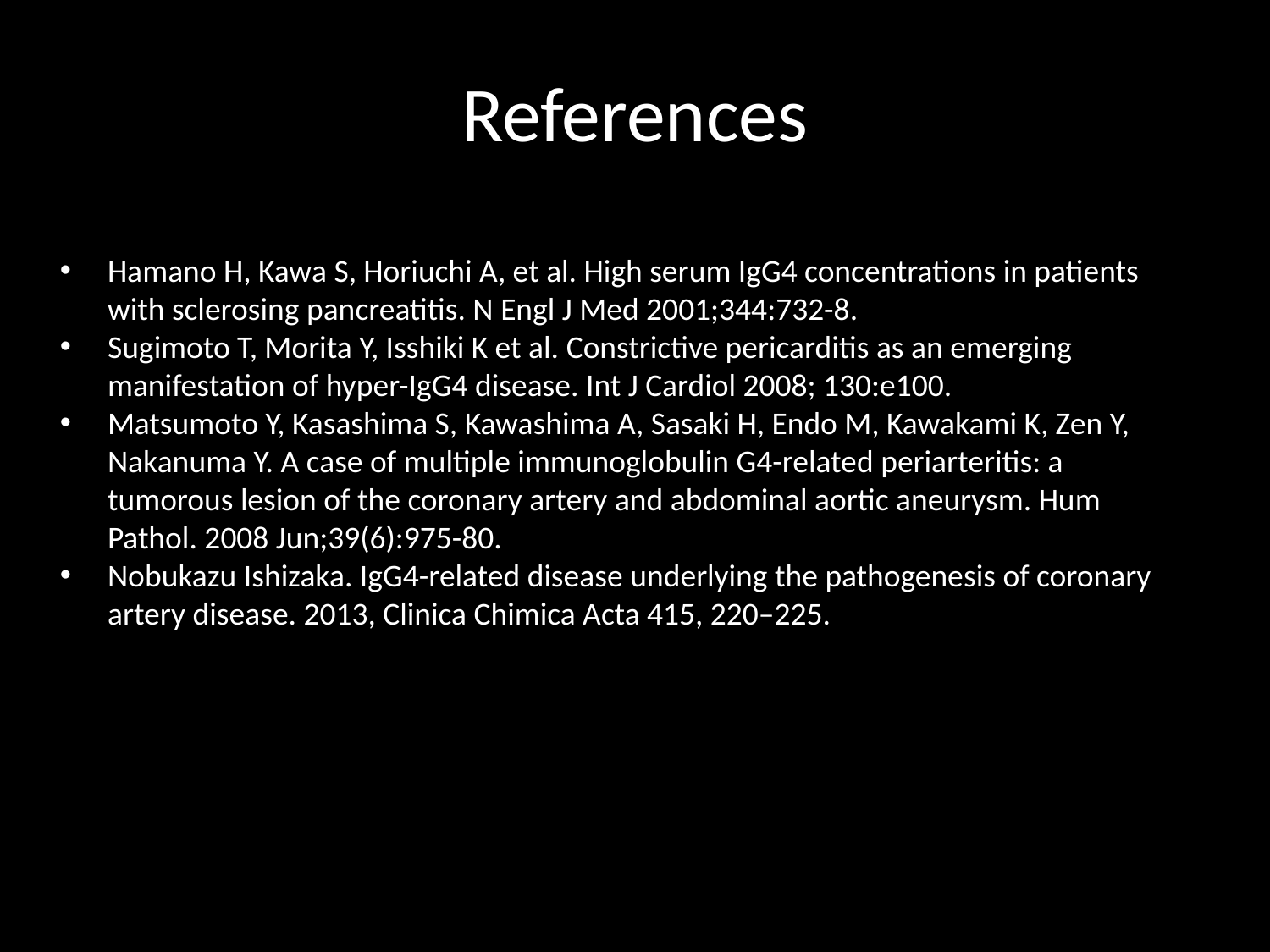

# References
Hamano H, Kawa S, Horiuchi A, et al. High serum IgG4 concentrations in patients with sclerosing pancreatitis. N Engl J Med 2001;344:732-8.
Sugimoto T, Morita Y, Isshiki K et al. Constrictive pericarditis as an emerging manifestation of hyper-IgG4 disease. Int J Cardiol 2008; 130:e100.
Matsumoto Y, Kasashima S, Kawashima A, Sasaki H, Endo M, Kawakami K, Zen Y, Nakanuma Y. A case of multiple immunoglobulin G4-related periarteritis: a tumorous lesion of the coronary artery and abdominal aortic aneurysm. Hum Pathol. 2008 Jun;39(6):975-80.
Nobukazu Ishizaka. IgG4-related disease underlying the pathogenesis of coronary artery disease. 2013, Clinica Chimica Acta 415, 220–225.